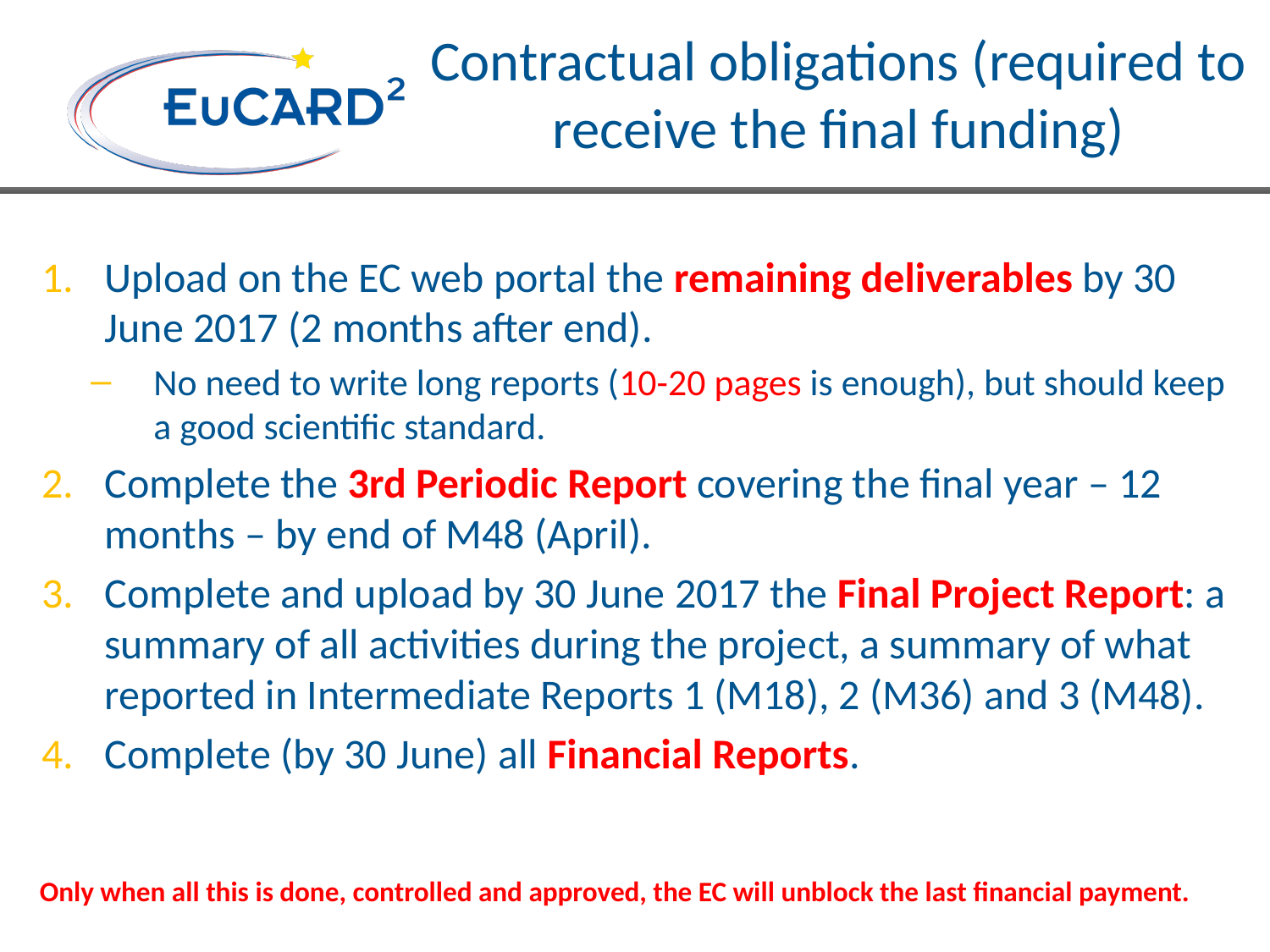

# Contractual obligations (required to receive the final funding)
Upload on the EC web portal the remaining deliverables by 30 June 2017 (2 months after end).
No need to write long reports (10-20 pages is enough), but should keep a good scientific standard.
Complete the 3rd Periodic Report covering the final year – 12 months – by end of M48 (April).
Complete and upload by 30 June 2017 the Final Project Report: a summary of all activities during the project, a summary of what reported in Intermediate Reports 1 (M18), 2 (M36) and 3 (M48).
Complete (by 30 June) all Financial Reports.
Only when all this is done, controlled and approved, the EC will unblock the last financial payment.